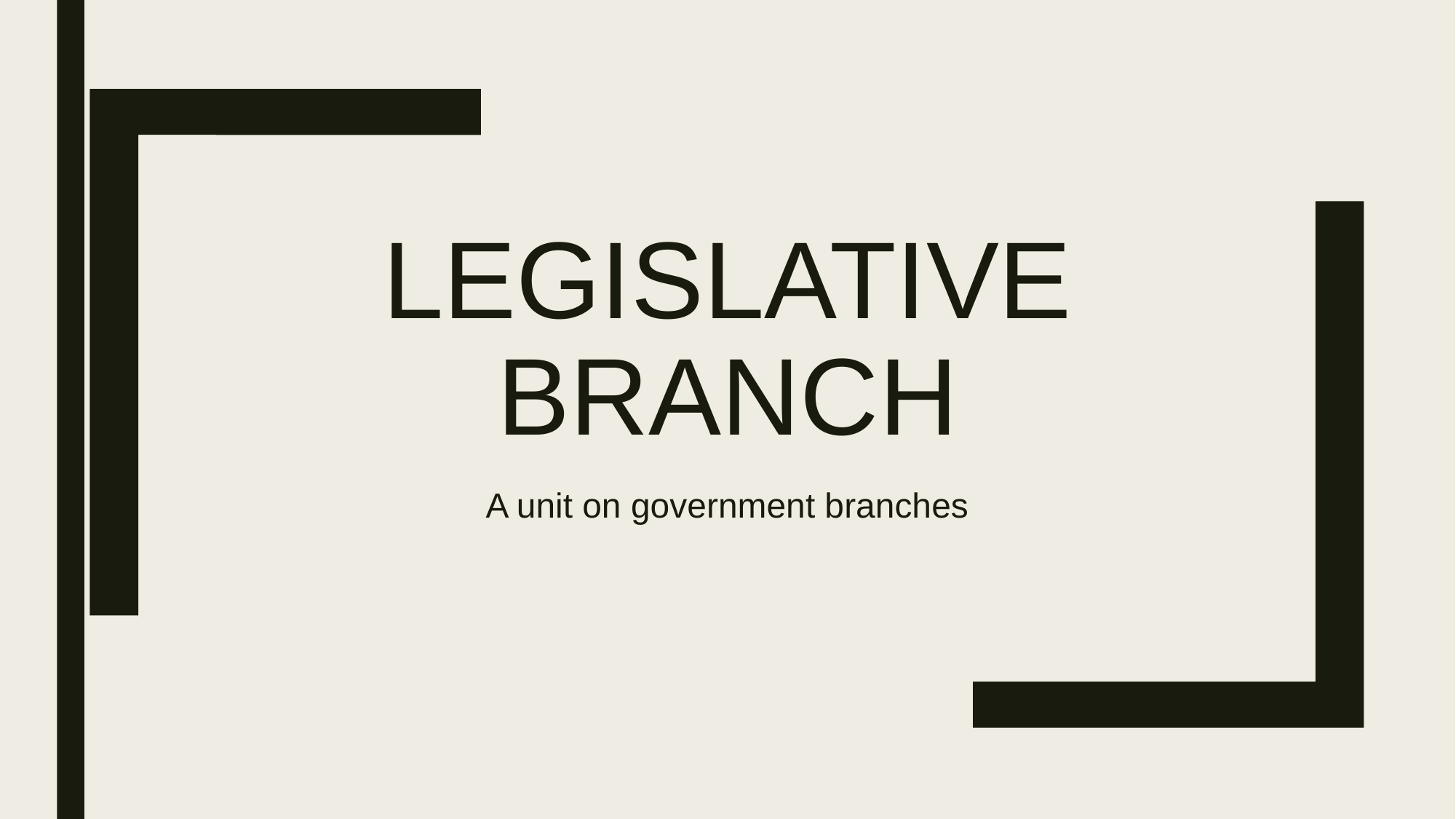

# LEGISLATIVE BRANCH
A unit on government branches